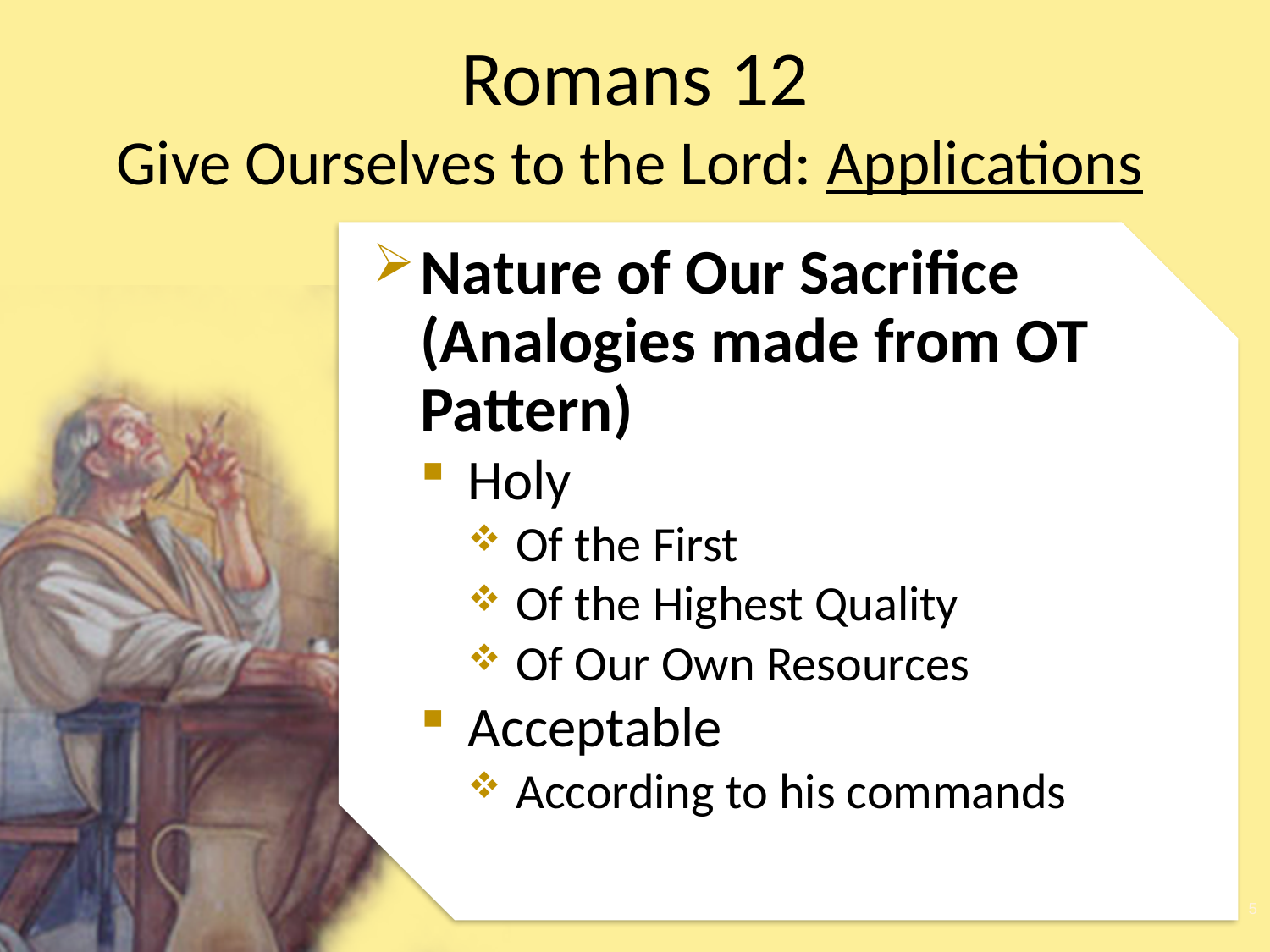

# Romans 12
Give Ourselves to the Lord: Applications
Nature of Our Sacrifice (Analogies made from OT Pattern)
Holy
Of the First
Of the Highest Quality
Of Our Own Resources
Acceptable
According to his commands

5